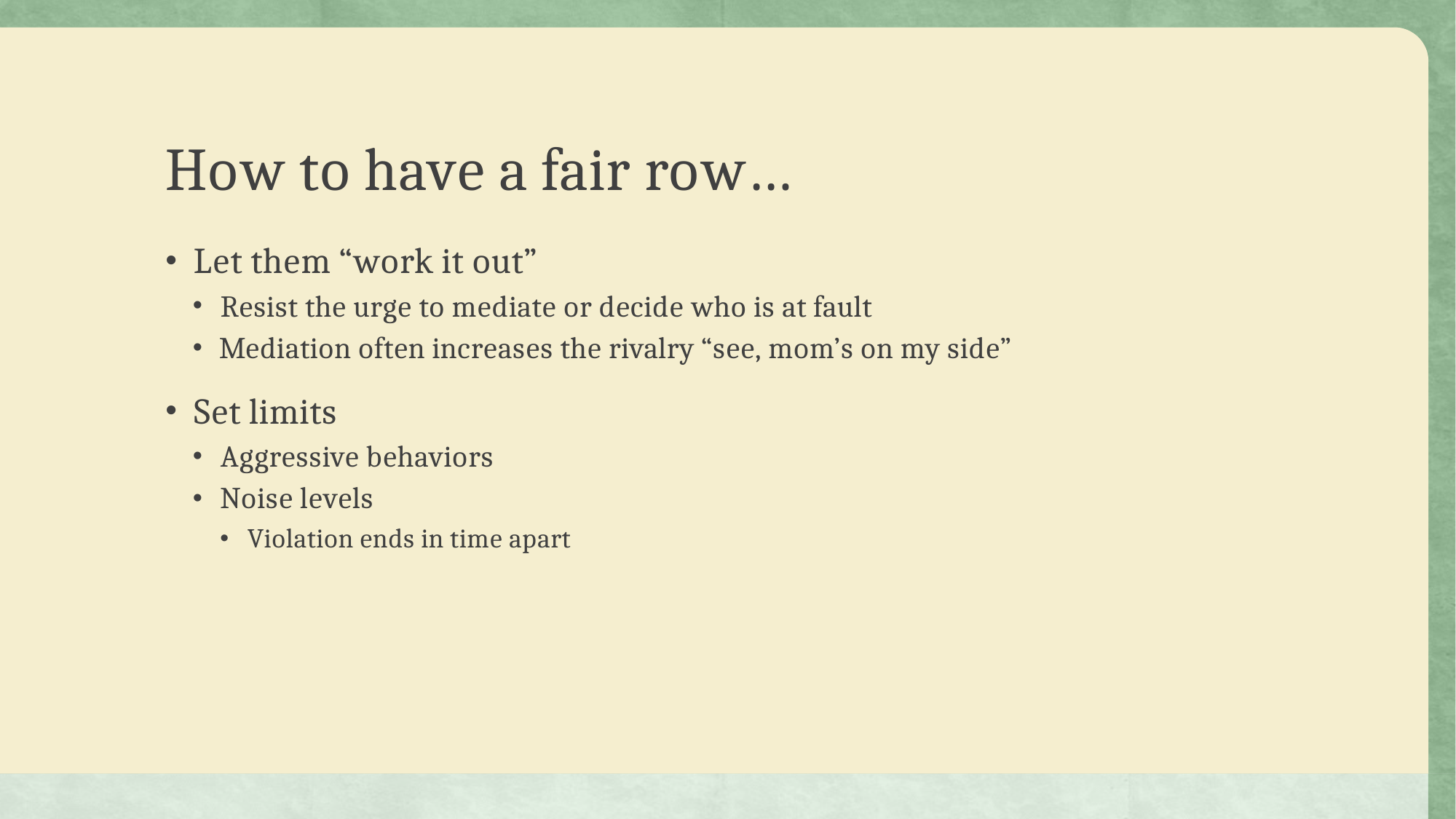

# How to have a fair row…
Let them “work it out”
Resist the urge to mediate or decide who is at fault
Mediation often increases the rivalry “see, mom’s on my side”
Set limits
Aggressive behaviors
Noise levels
Violation ends in time apart